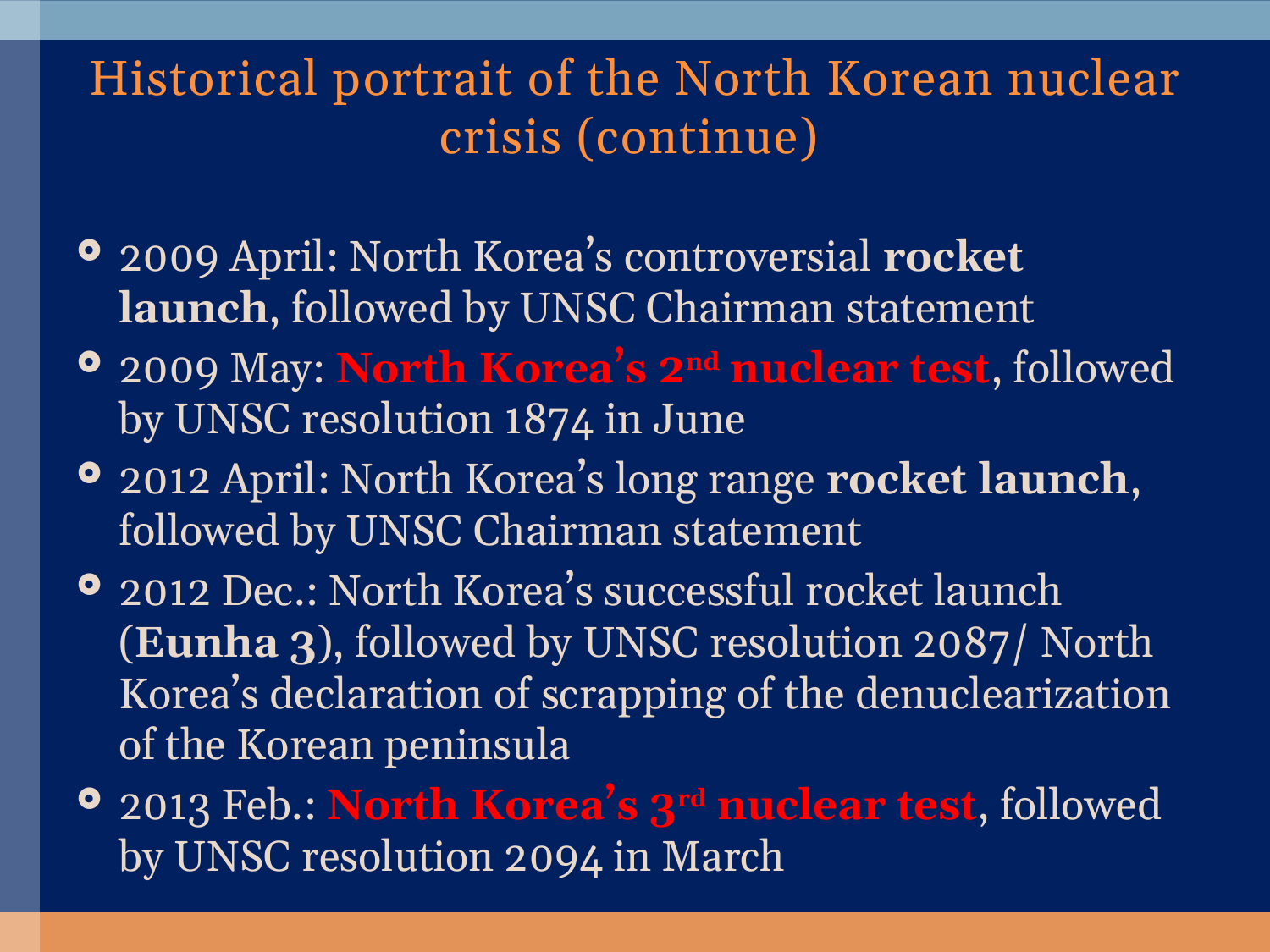

# Historical portrait of the North Korean nuclear crisis (continue)
2009 April: North Korea’s controversial rocket launch, followed by UNSC Chairman statement
2009 May: North Korea’s 2nd nuclear test, followed by UNSC resolution 1874 in June
2012 April: North Korea’s long range rocket launch, followed by UNSC Chairman statement
2012 Dec.: North Korea’s successful rocket launch (Eunha 3), followed by UNSC resolution 2087/ North Korea’s declaration of scrapping of the denuclearization of the Korean peninsula
2013 Feb.: North Korea’s 3rd nuclear test, followed by UNSC resolution 2094 in March